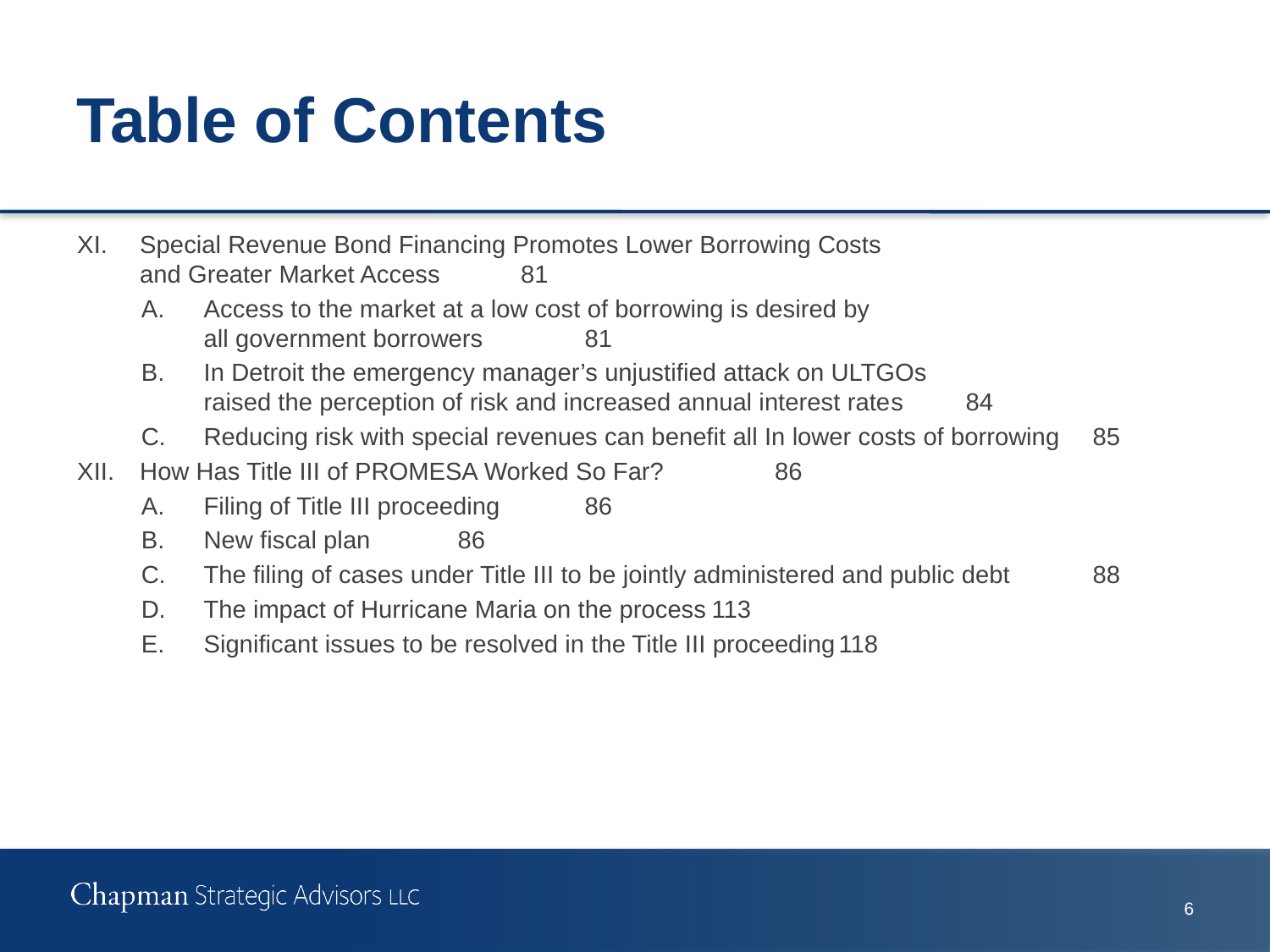

# Table of Contents
XI.	Special Revenue Bond Financing Promotes Lower Borrowing Costs
and Greater Market Access	81
A.	Access to the market at a low cost of borrowing is desired by
all government borrowers	81
B.	In Detroit the emergency manager’s unjustified attack on ULTGOs
raised the perception of risk and increased annual interest rates	84
C.	Reducing risk with special revenues can benefit all In lower costs of borrowing	85
XII.	How Has Title III of PROMESA Worked So Far?	86
A.	Filing of Title III proceeding	86
B.	New fiscal plan	86
C.	The filing of cases under Title III to be jointly administered and public debt	88
D.	The impact of Hurricane Maria on the process	113
E.	Significant issues to be resolved in the Title III proceeding	118
6